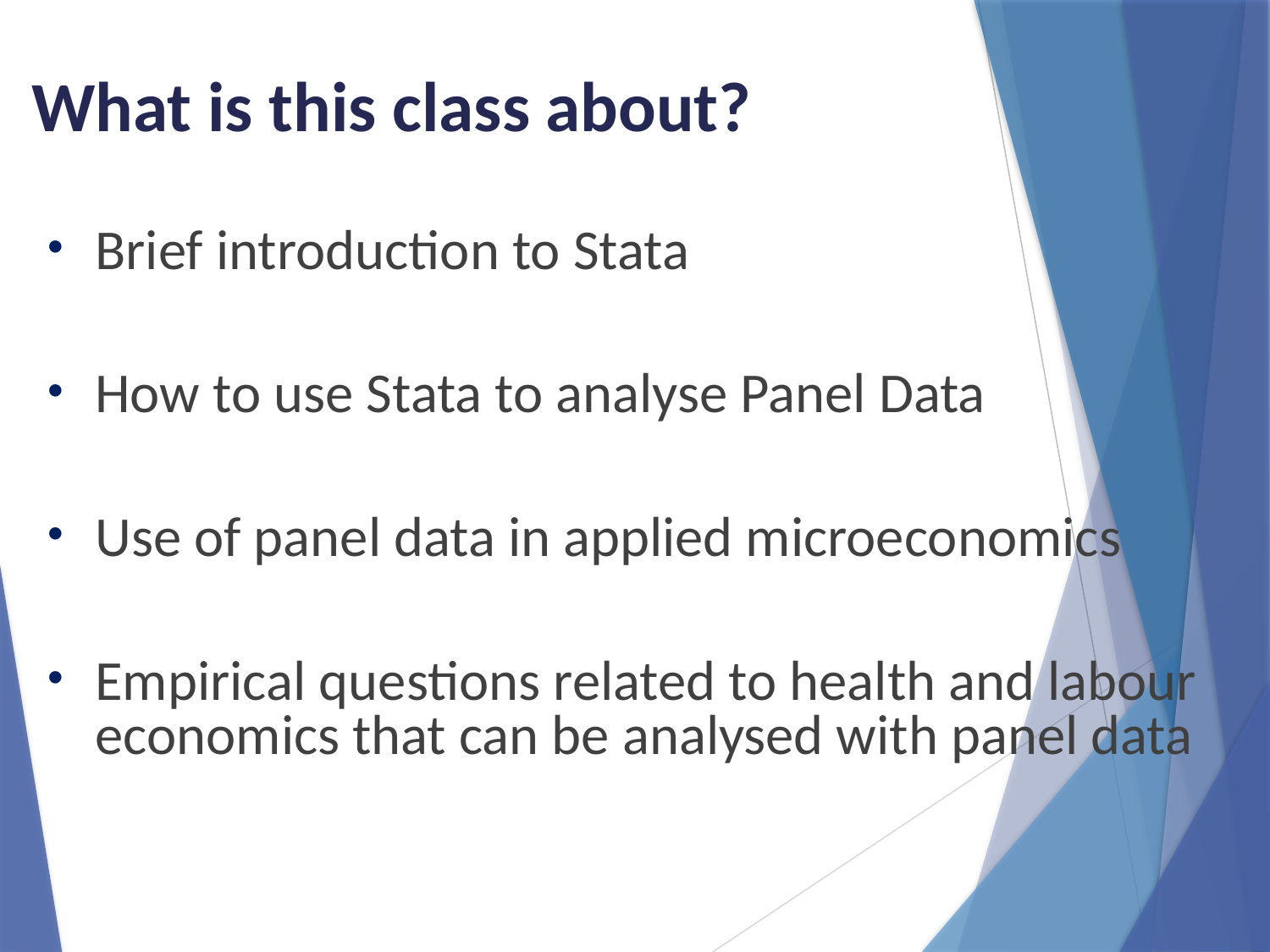

What is this class about?
Brief introduction to Stata

How to use Stata to analyse Panel Data

Use of panel data in applied microeconomics

Empirical questions related to health and labour economics that can be analysed with panel data